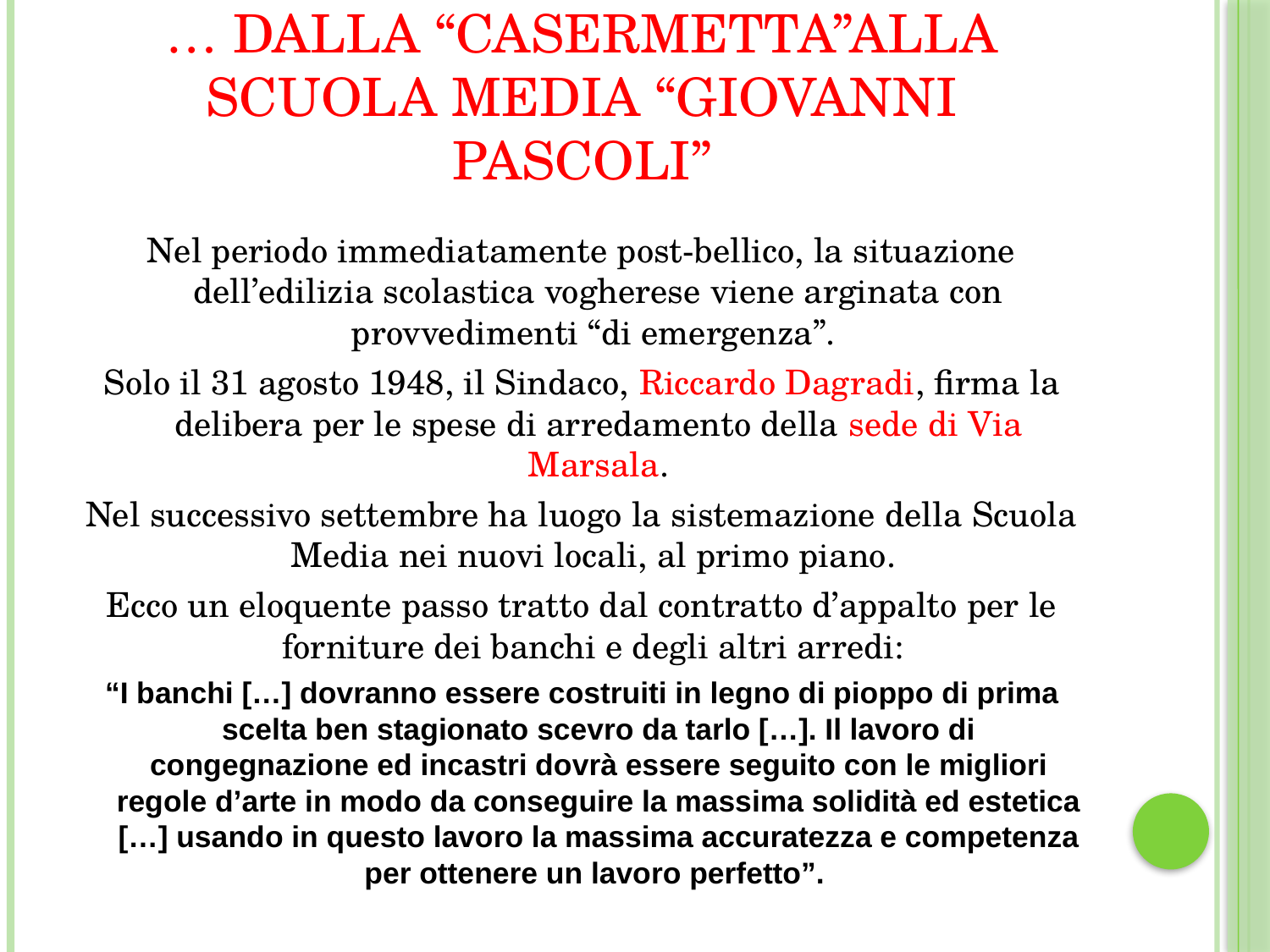

# … Dalla “Casermetta”alla Scuola Media “Giovanni Pascoli”
Nel periodo immediatamente post-bellico, la situazione dell’edilizia scolastica vogherese viene arginata con provvedimenti “di emergenza”.
Solo il 31 agosto 1948, il Sindaco, Riccardo Dagradi, firma la delibera per le spese di arredamento della sede di Via Marsala.
Nel successivo settembre ha luogo la sistemazione della Scuola Media nei nuovi locali, al primo piano.
Ecco un eloquente passo tratto dal contratto d’appalto per le forniture dei banchi e degli altri arredi:
“I banchi […] dovranno essere costruiti in legno di pioppo di prima scelta ben stagionato scevro da tarlo […]. Il lavoro di congegnazione ed incastri dovrà essere seguito con le migliori regole d’arte in modo da conseguire la massima solidità ed estetica […] usando in questo lavoro la massima accuratezza e competenza per ottenere un lavoro perfetto”.